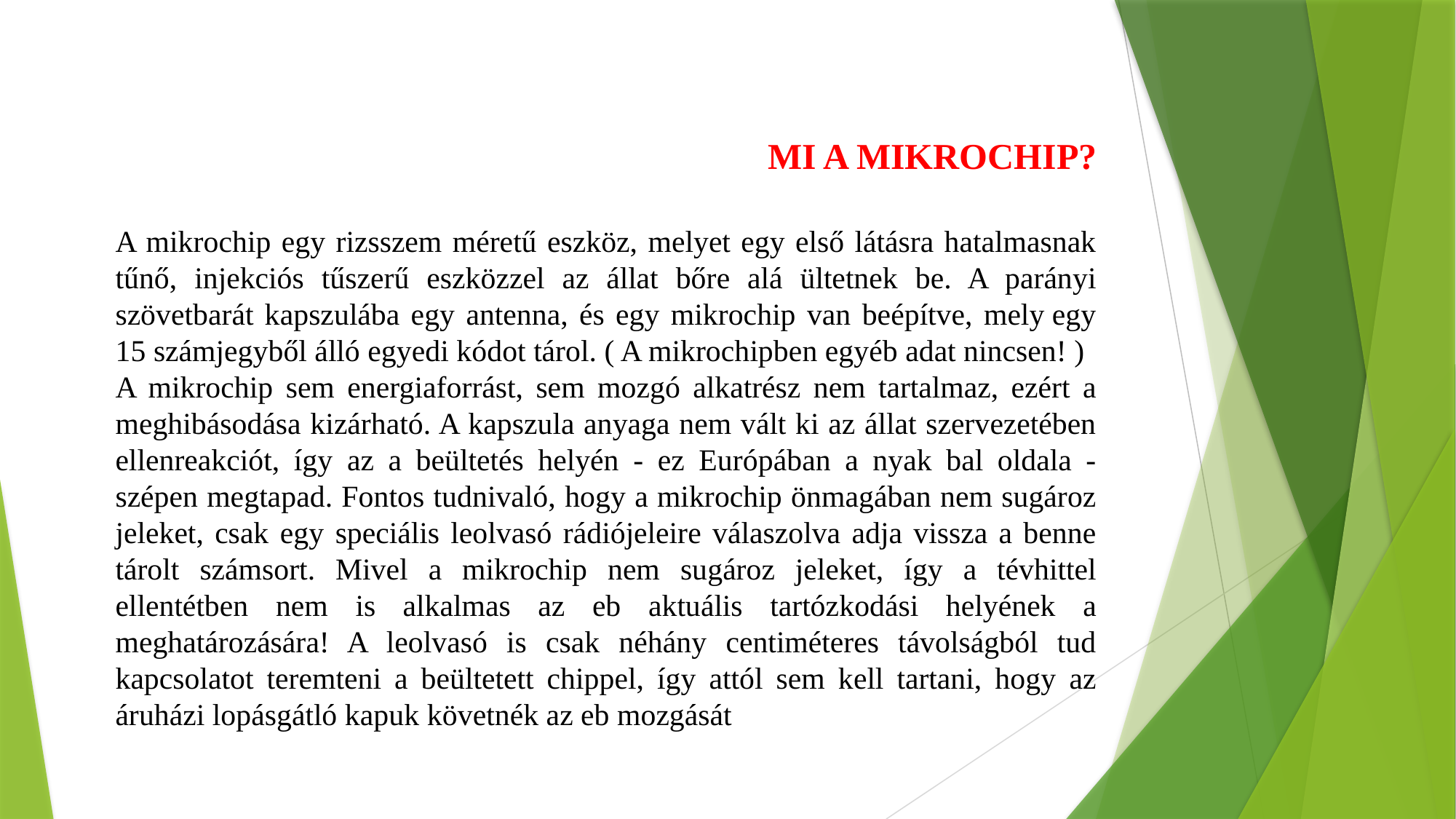

MI A MIKROCHIP?

A mikrochip egy rizsszem méretű eszköz, melyet egy első látásra hatalmasnak tűnő, injekciós tűszerű eszközzel az állat bőre alá ültetnek be. A parányi szövetbarát kapszulába egy antenna, és egy mikrochip van beépítve, mely egy 15 számjegyből álló egyedi kódot tárol. ( A mikrochipben egyéb adat nincsen! )
A mikrochip sem energiaforrást, sem mozgó alkatrész nem tartalmaz, ezért a meghibásodása kizárható. A kapszula anyaga nem vált ki az állat szervezetében ellenreakciót, így az a beültetés helyén - ez Európában a nyak bal oldala - szépen megtapad. Fontos tudnivaló, hogy a mikrochip önmagában nem sugároz jeleket, csak egy speciális leolvasó rádiójeleire válaszolva adja vissza a benne tárolt számsort. Mivel a mikrochip nem sugároz jeleket, így a tévhittel ellentétben nem is alkalmas az eb aktuális tartózkodási helyének a meghatározására! A leolvasó is csak néhány centiméteres távolságból tud kapcsolatot teremteni a beültetett chippel, így attól sem kell tartani, hogy az áruházi lopásgátló kapuk követnék az eb mozgását